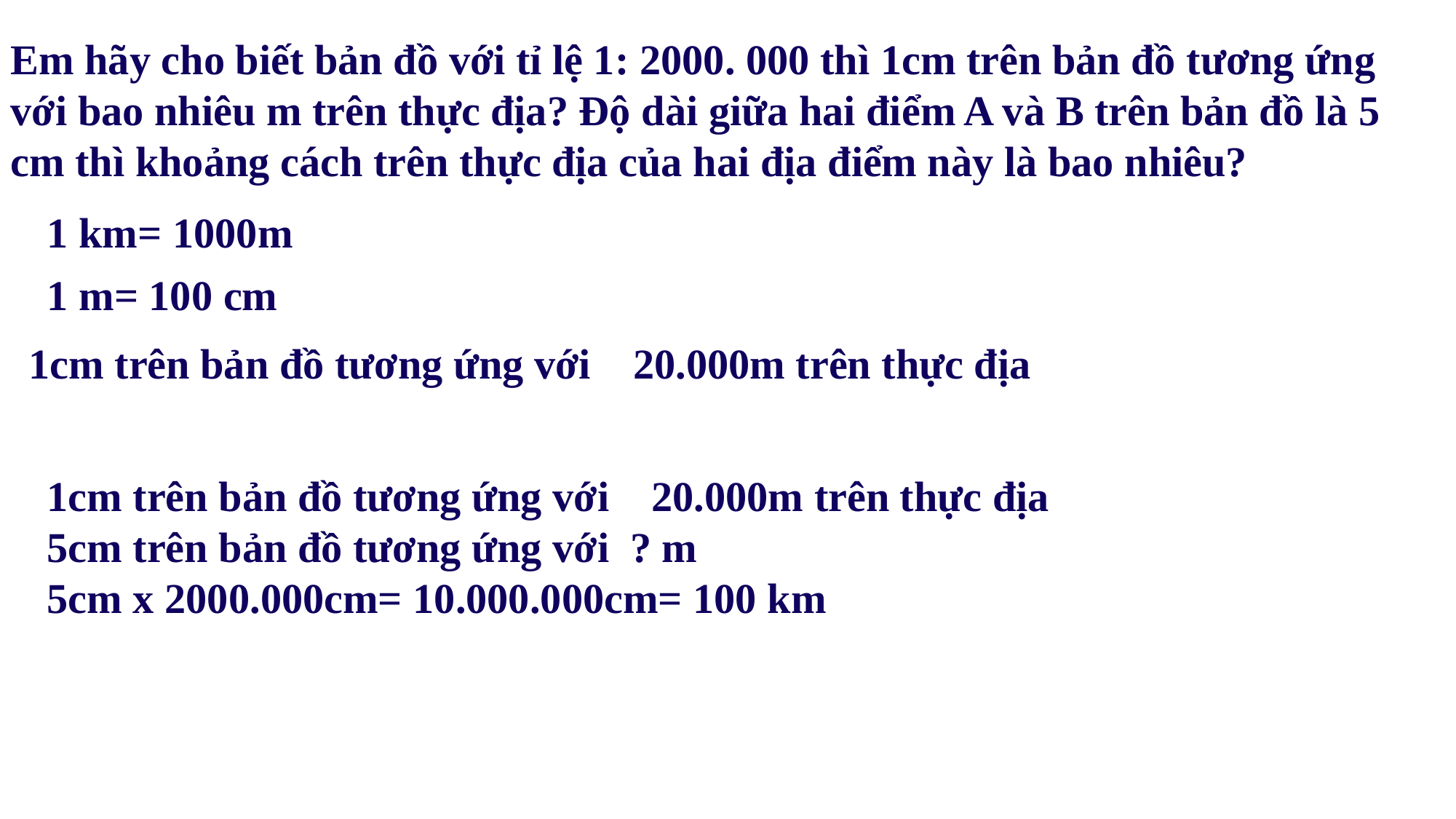

Em hãy cho biết bản đồ với tỉ lệ 1: 2000. 000 thì 1cm trên bản đồ tương ứng với bao nhiêu m trên thực địa? Độ dài giữa hai điểm A và B trên bản đồ là 5 cm thì khoảng cách trên thực địa của hai địa điểm này là bao nhiêu?
1 km= 1000m
1 m= 100 cm
1cm trên bản đồ tương ứng với    20.000m trên thực địa
1cm trên bản đồ tương ứng với    20.000m trên thực địa
5cm trên bản đồ tương ứng với  ? m
5cm x 2000.000cm= 10.000.000cm= 100 km